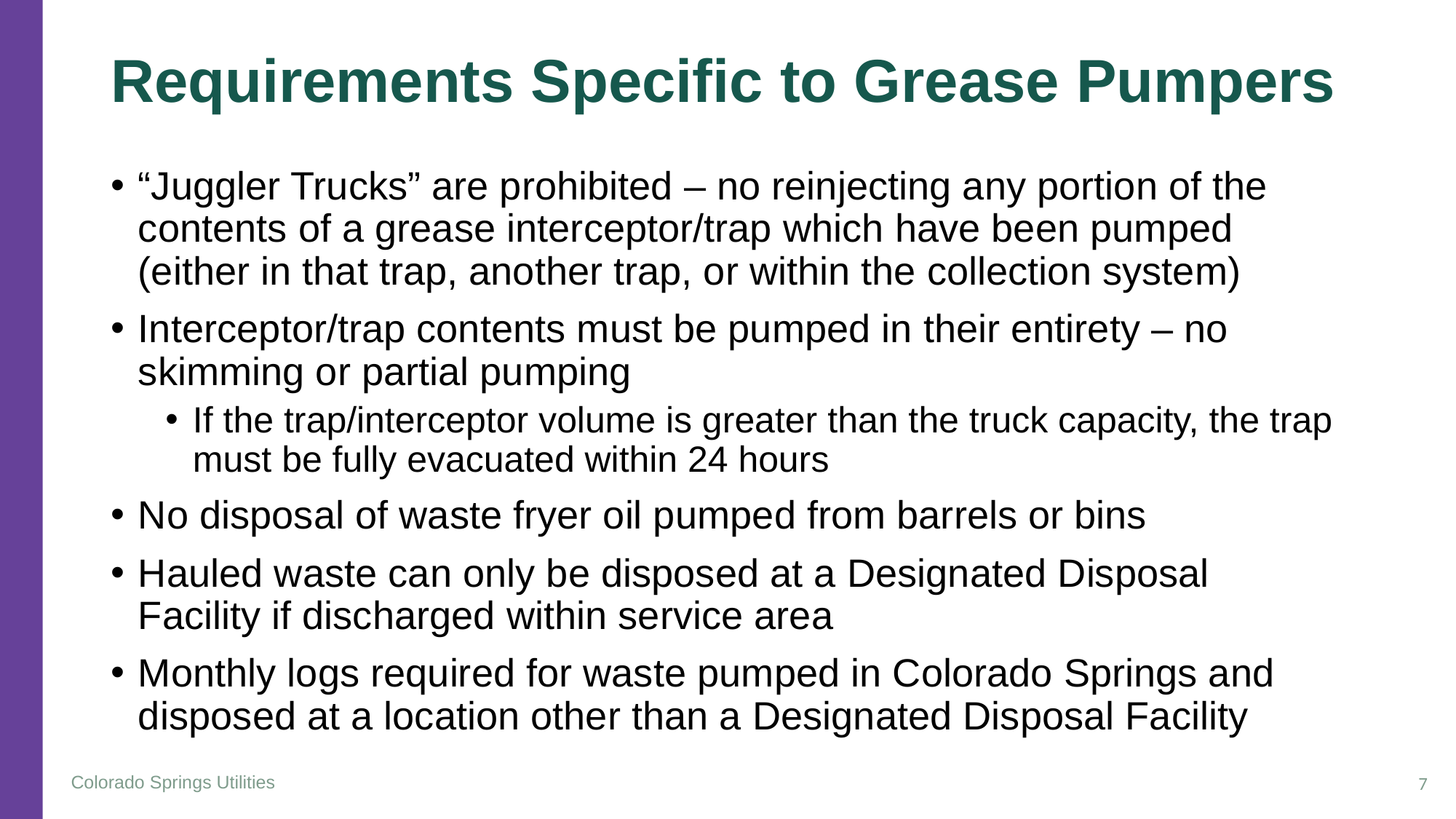

# Requirements Specific to Grease Pumpers
“Juggler Trucks” are prohibited – no reinjecting any portion of the contents of a grease interceptor/trap which have been pumped (either in that trap, another trap, or within the collection system)
Interceptor/trap contents must be pumped in their entirety – no skimming or partial pumping
If the trap/interceptor volume is greater than the truck capacity, the trap must be fully evacuated within 24 hours
No disposal of waste fryer oil pumped from barrels or bins
Hauled waste can only be disposed at a Designated Disposal Facility if discharged within service area
Monthly logs required for waste pumped in Colorado Springs and disposed at a location other than a Designated Disposal Facility